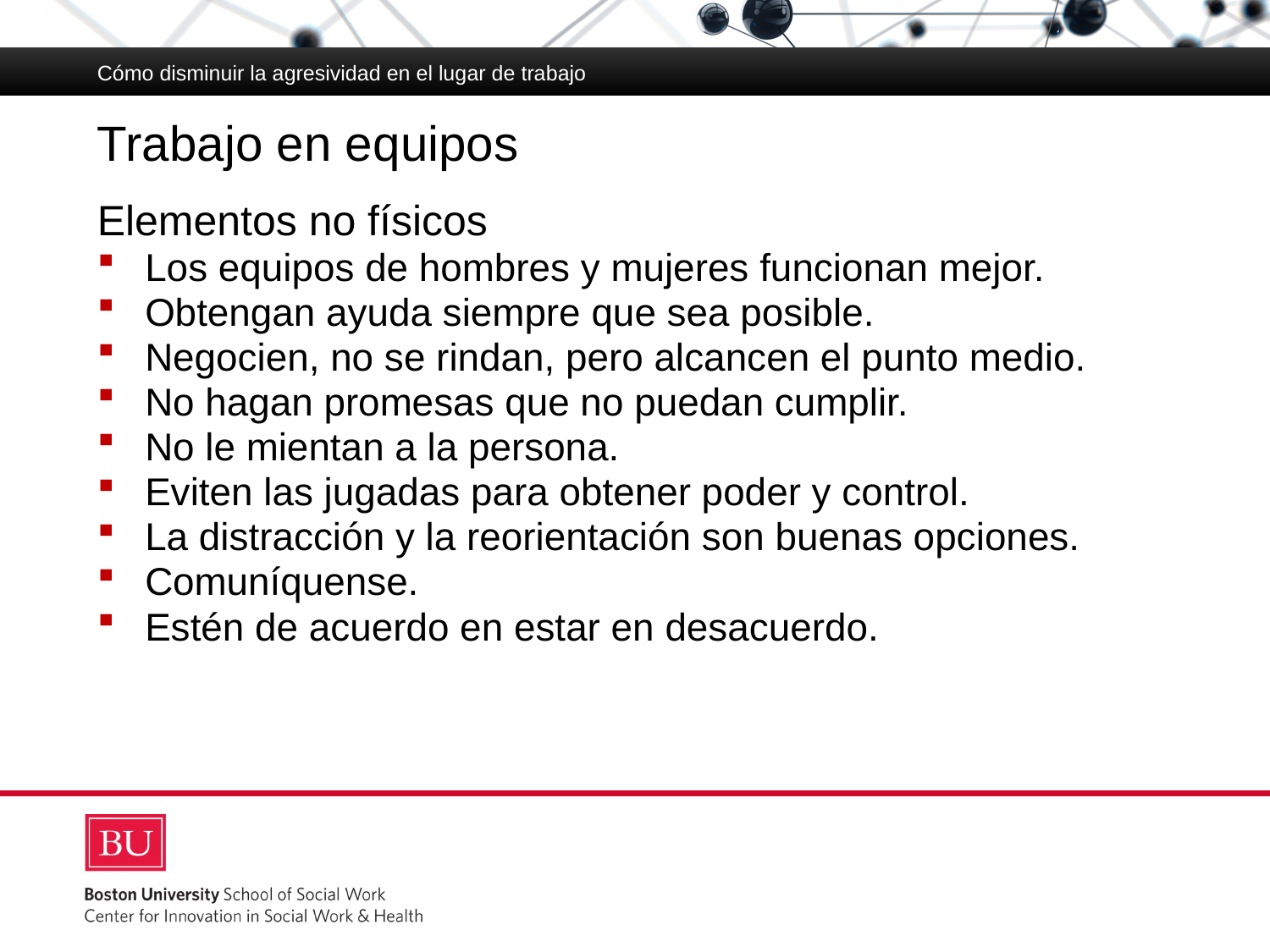

Cómo disminuir la agresividad en el lugar de trabajo
# Trabajo en equipos
Elementos no físicos
Los equipos de hombres y mujeres funcionan mejor.
Obtengan ayuda siempre que sea posible.
Negocien, no se rindan, pero alcancen el punto medio.
No hagan promesas que no puedan cumplir.
No le mientan a la persona.
Eviten las jugadas para obtener poder y control.
La distracción y la reorientación son buenas opciones.
Comuníquense.
Estén de acuerdo en estar en desacuerdo.